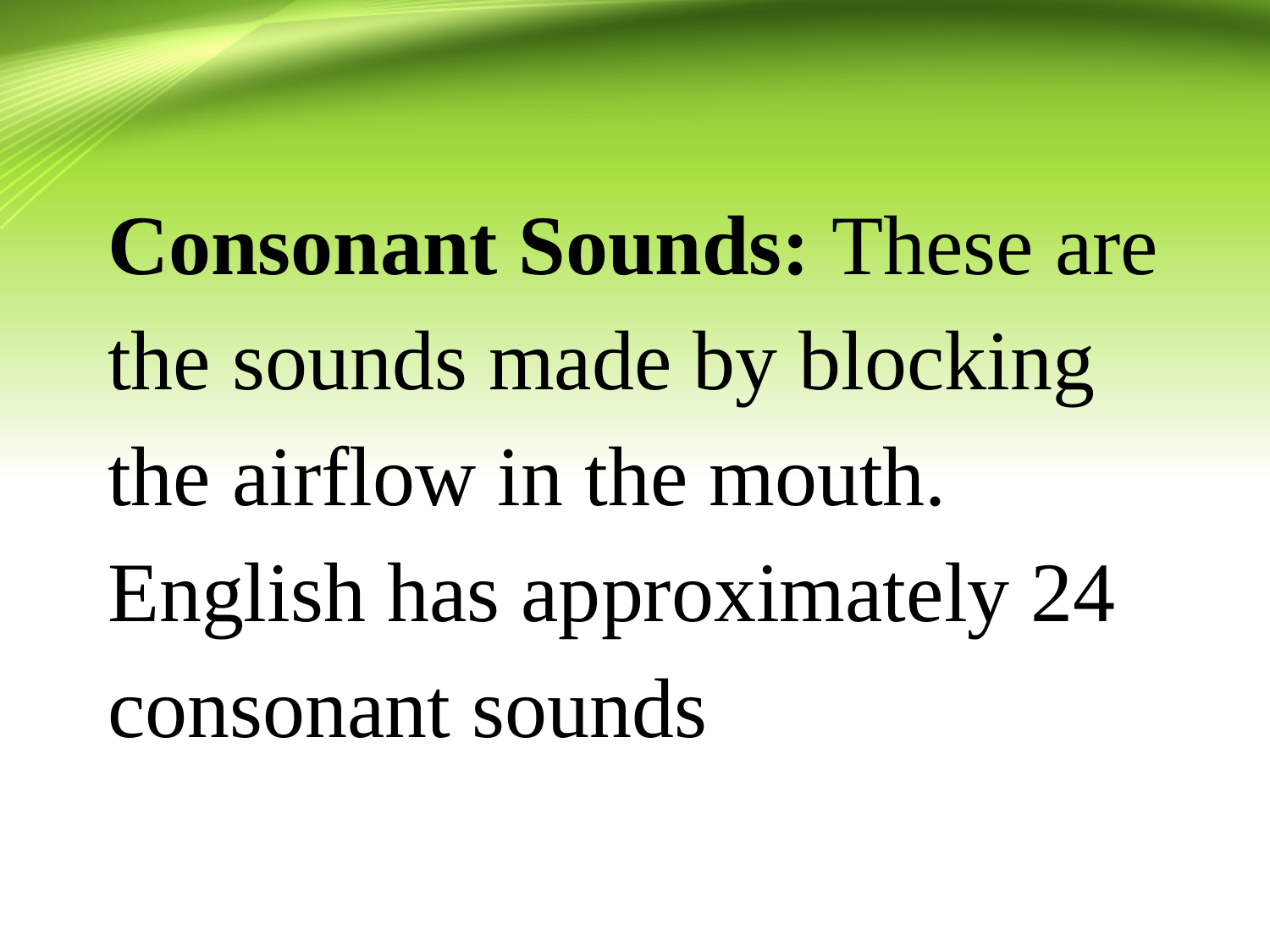

Consonant Sounds: These are the sounds made by blocking the airflow in the mouth. English has approximately 24 consonant sounds